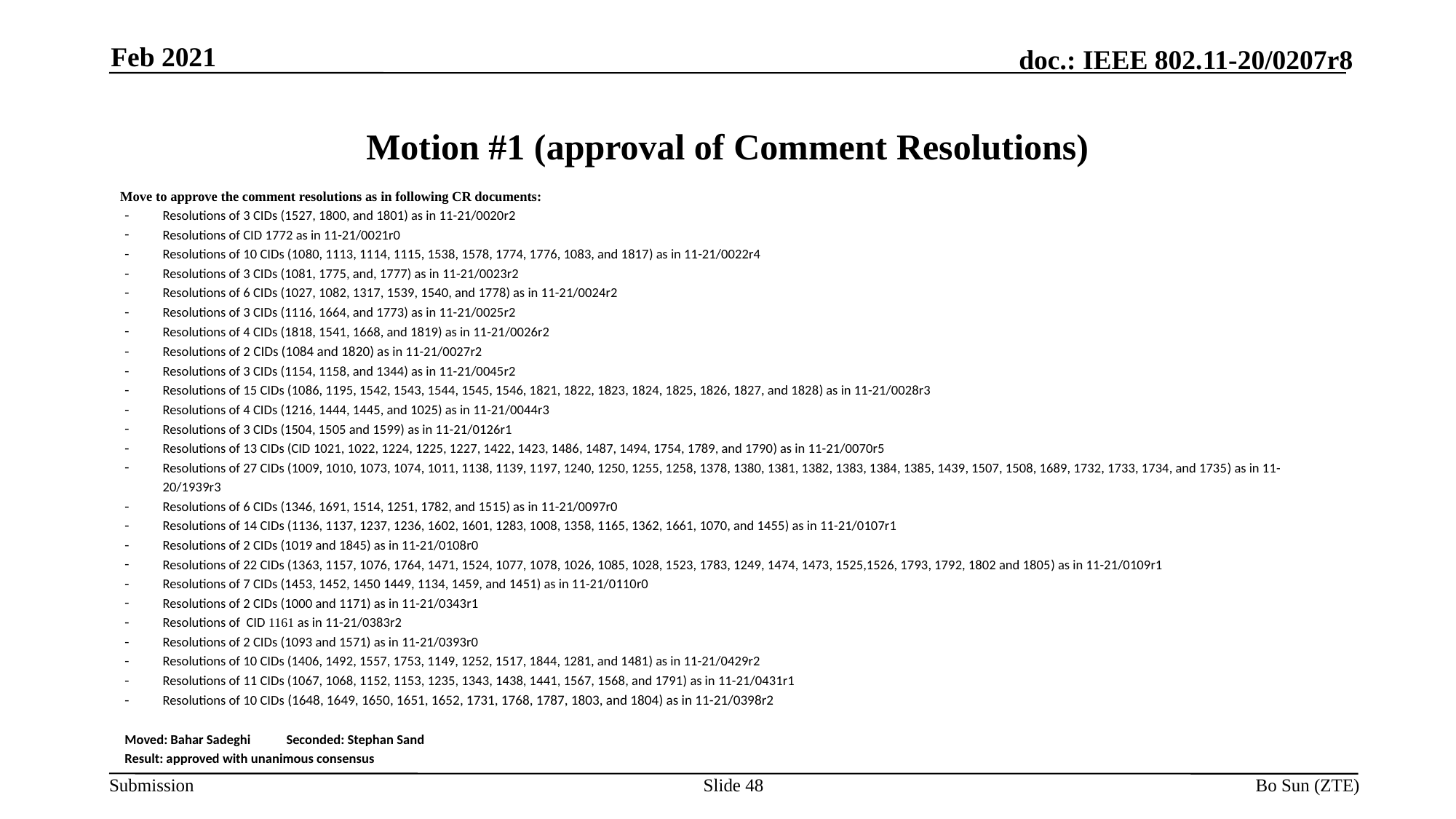

Feb 2021
# Motion #1 (approval of Comment Resolutions)
Move to approve the comment resolutions as in following CR documents:
Resolutions of 3 CIDs (1527, 1800, and 1801) as in 11-21/0020r2
Resolutions of CID 1772 as in 11-21/0021r0
Resolutions of 10 CIDs (1080, 1113, 1114, 1115, 1538, 1578, 1774, 1776, 1083, and 1817) as in 11-21/0022r4
Resolutions of 3 CIDs (1081, 1775, and, 1777) as in 11-21/0023r2
Resolutions of 6 CIDs (1027, 1082, 1317, 1539, 1540, and 1778) as in 11-21/0024r2
Resolutions of 3 CIDs (1116, 1664, and 1773) as in 11-21/0025r2
Resolutions of 4 CIDs (1818, 1541, 1668, and 1819) as in 11-21/0026r2
Resolutions of 2 CIDs (1084 and 1820) as in 11-21/0027r2
Resolutions of 3 CIDs (1154, 1158, and 1344) as in 11-21/0045r2
Resolutions of 15 CIDs (1086, 1195, 1542, 1543, 1544, 1545, 1546, 1821, 1822, 1823, 1824, 1825, 1826, 1827, and 1828) as in 11-21/0028r3
Resolutions of 4 CIDs (1216, 1444, 1445, and 1025) as in 11-21/0044r3
Resolutions of 3 CIDs (1504, 1505 and 1599) as in 11-21/0126r1
Resolutions of 13 CIDs (CID 1021, 1022, 1224, 1225, 1227, 1422, 1423, 1486, 1487, 1494, 1754, 1789, and 1790) as in 11-21/0070r5
Resolutions of 27 CIDs (1009, 1010, 1073, 1074, 1011, 1138, 1139, 1197, 1240, 1250, 1255, 1258, 1378, 1380, 1381, 1382, 1383, 1384, 1385, 1439, 1507, 1508, 1689, 1732, 1733, 1734, and 1735) as in 11-20/1939r3
Resolutions of 6 CIDs (1346, 1691, 1514, 1251, 1782, and 1515) as in 11-21/0097r0
Resolutions of 14 CIDs (1136, 1137, 1237, 1236, 1602, 1601, 1283, 1008, 1358, 1165, 1362, 1661, 1070, and 1455) as in 11-21/0107r1
Resolutions of 2 CIDs (1019 and 1845) as in 11-21/0108r0
Resolutions of 22 CIDs (1363, 1157, 1076, 1764, 1471, 1524, 1077, 1078, 1026, 1085, 1028, 1523, 1783, 1249, 1474, 1473, 1525,1526, 1793, 1792, 1802 and 1805) as in 11-21/0109r1
Resolutions of 7 CIDs (1453, 1452, 1450 1449, 1134, 1459, and 1451) as in 11-21/0110r0
Resolutions of 2 CIDs (1000 and 1171) as in 11-21/0343r1
Resolutions of  CID 1161 as in 11-21/0383r2
Resolutions of 2 CIDs (1093 and 1571) as in 11-21/0393r0
Resolutions of 10 CIDs (1406, 1492, 1557, 1753, 1149, 1252, 1517, 1844, 1281, and 1481) as in 11-21/0429r2
Resolutions of 11 CIDs (1067, 1068, 1152, 1153, 1235, 1343, 1438, 1441, 1567, 1568, and 1791) as in 11-21/0431r1
Resolutions of 10 CIDs (1648, 1649, 1650, 1651, 1652, 1731, 1768, 1787, 1803, and 1804) as in 11-21/0398r2

Moved: Bahar Sadeghi				Seconded: Stephan Sand
Result: approved with unanimous consensus
Slide 48
Bo Sun (ZTE)